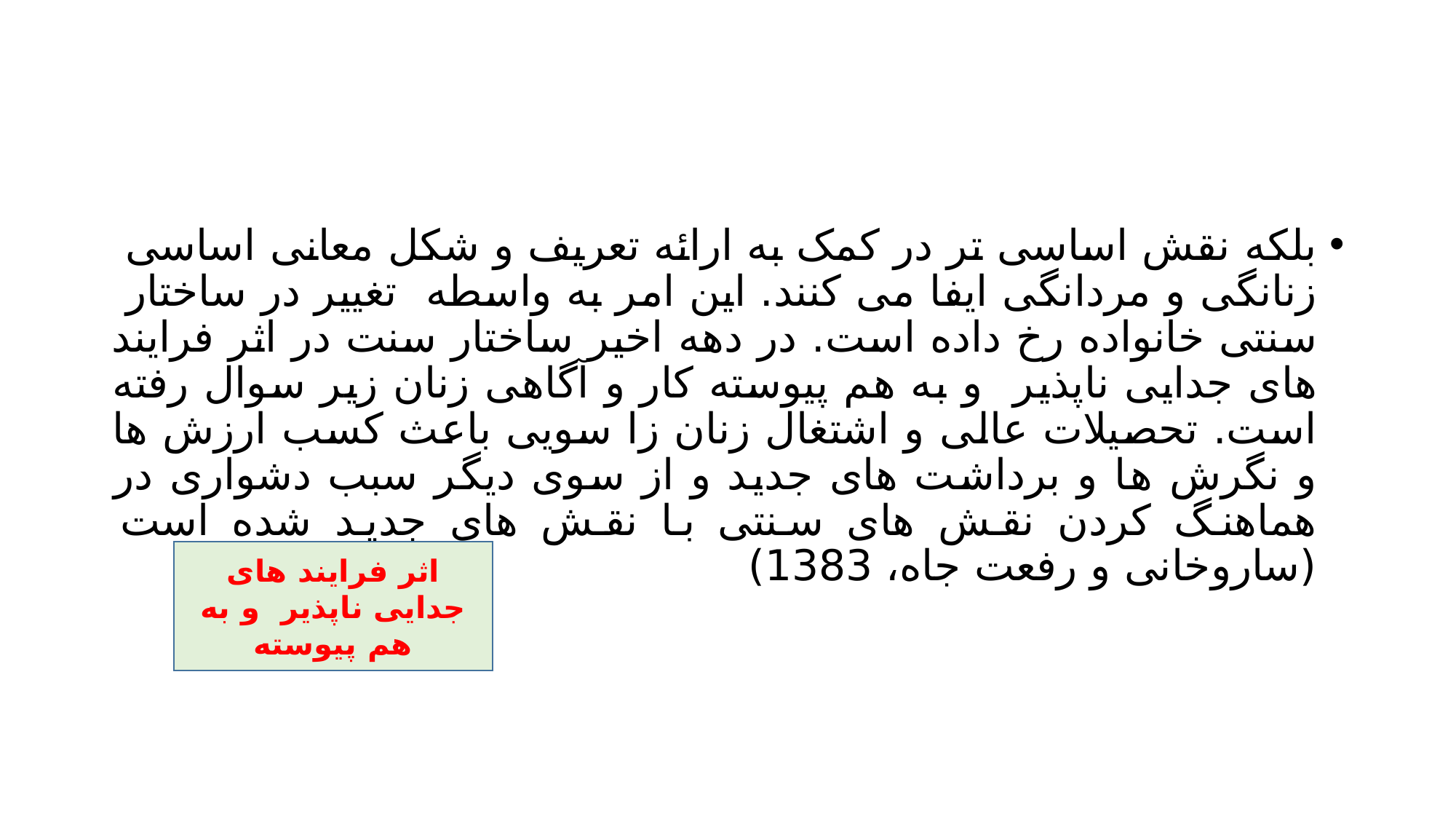

#
بلکه نقش اساسی تر در کمک به ارائه تعریف و شکل معانی اساسی  زنانگی و مردانگی ایفا می کنند. این امر به واسطه  تغییر در ساختار  سنتی خانواده رخ داده است. در دهه اخیر ساختار سنت در اثر فرایند های جدایی ناپذیر  و به هم پیوسته کار و آگاهی زنان زیر سوال رفته است. تحصیلات عالی و اشتغال زنان زا سویی باعث کسب ارزش ها و نگرش ها و برداشت های جدید و از سوی دیگر سبب دشواری در هماهنگ کردن نقش های سنتی با نقش های جدید شده است (ساروخانی و رفعت جاه، 1383)
اثر فرایند های جدایی ناپذیر  و به هم پیوسته